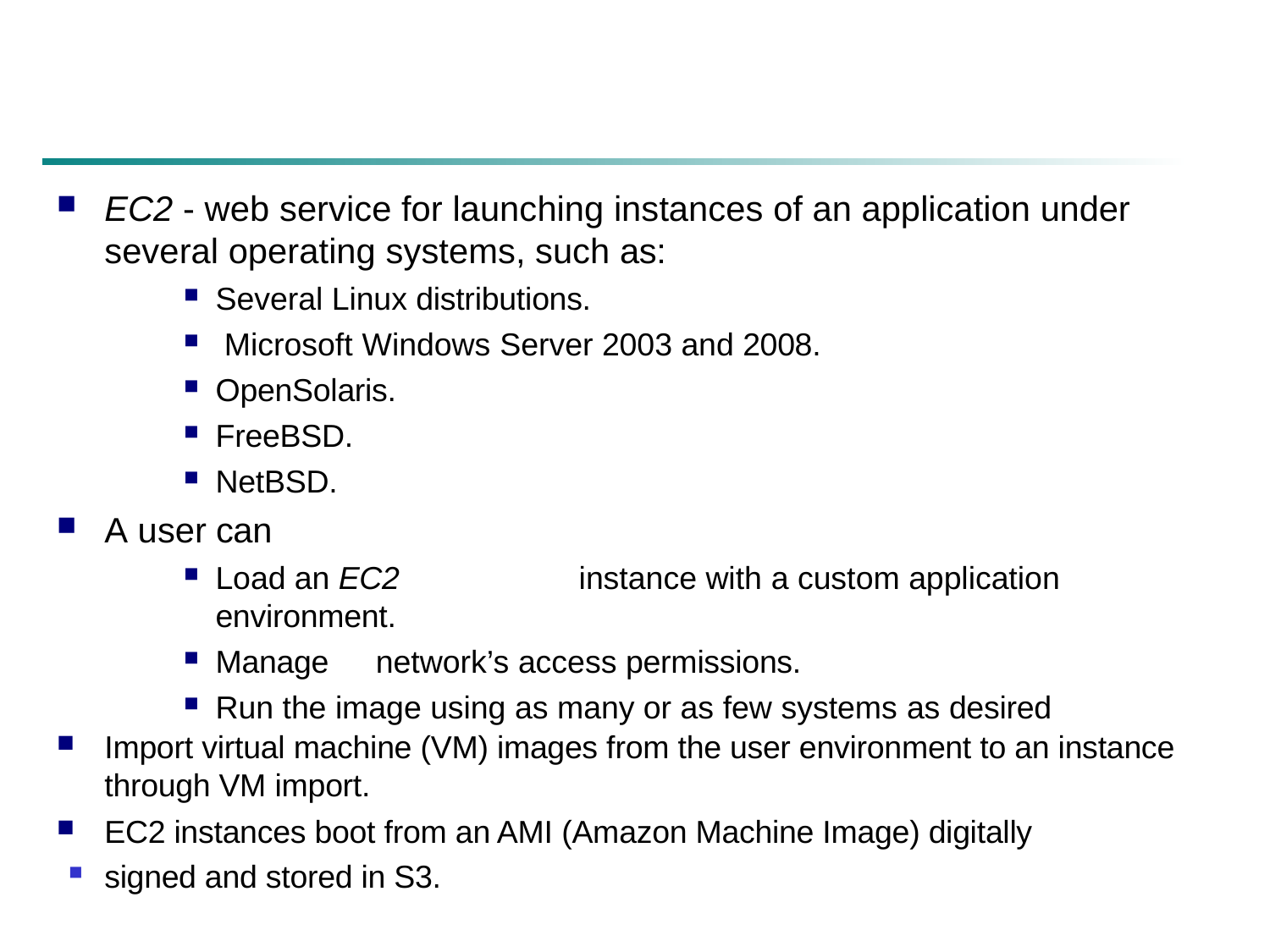

#
EC2 - web service for launching instances of an application under several operating systems, such as:
Several Linux distributions.
Microsoft Windows Server 2003 and 2008.
OpenSolaris.
FreeBSD.
NetBSD.
A user can
Load an EC2	instance with a custom application environment.
Manage	network’s access permissions.
Run the image using as many or as few systems as desired
Import virtual machine (VM) images from the user environment to an instance through VM import.
EC2 instances boot from an AMI (Amazon Machine Image) digitally
signed and stored in S3.